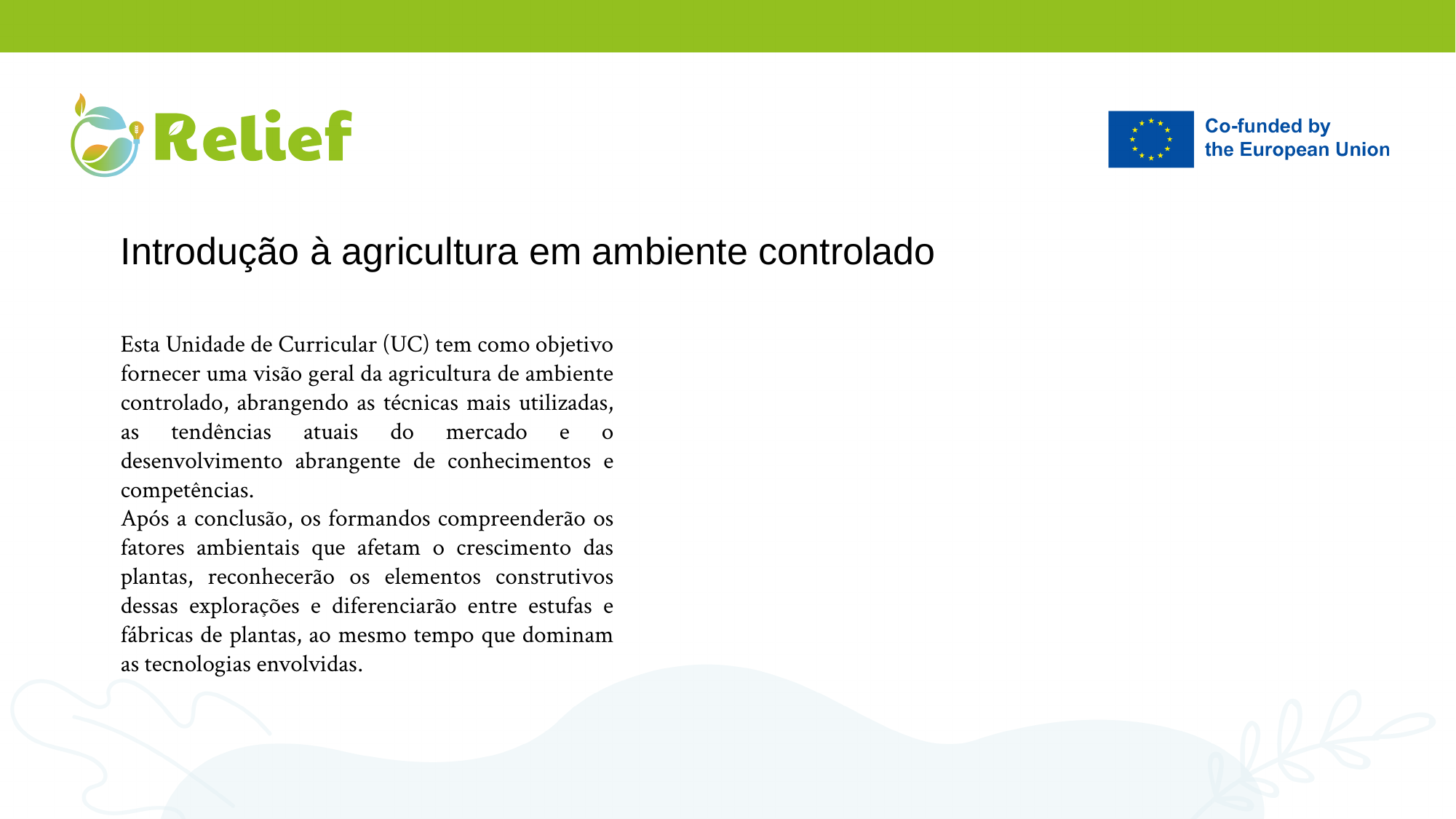

Introdução à agricultura em ambiente controlado
Esta Unidade de Curricular (UC) tem como objetivo fornecer uma visão geral da agricultura de ambiente controlado, abrangendo as técnicas mais utilizadas, as tendências atuais do mercado e o desenvolvimento abrangente de conhecimentos e competências.
Após a conclusão, os formandos compreenderão os fatores ambientais que afetam o crescimento das plantas, reconhecerão os elementos construtivos dessas explorações e diferenciarão entre estufas e fábricas de plantas, ao mesmo tempo que dominam as tecnologias envolvidas.